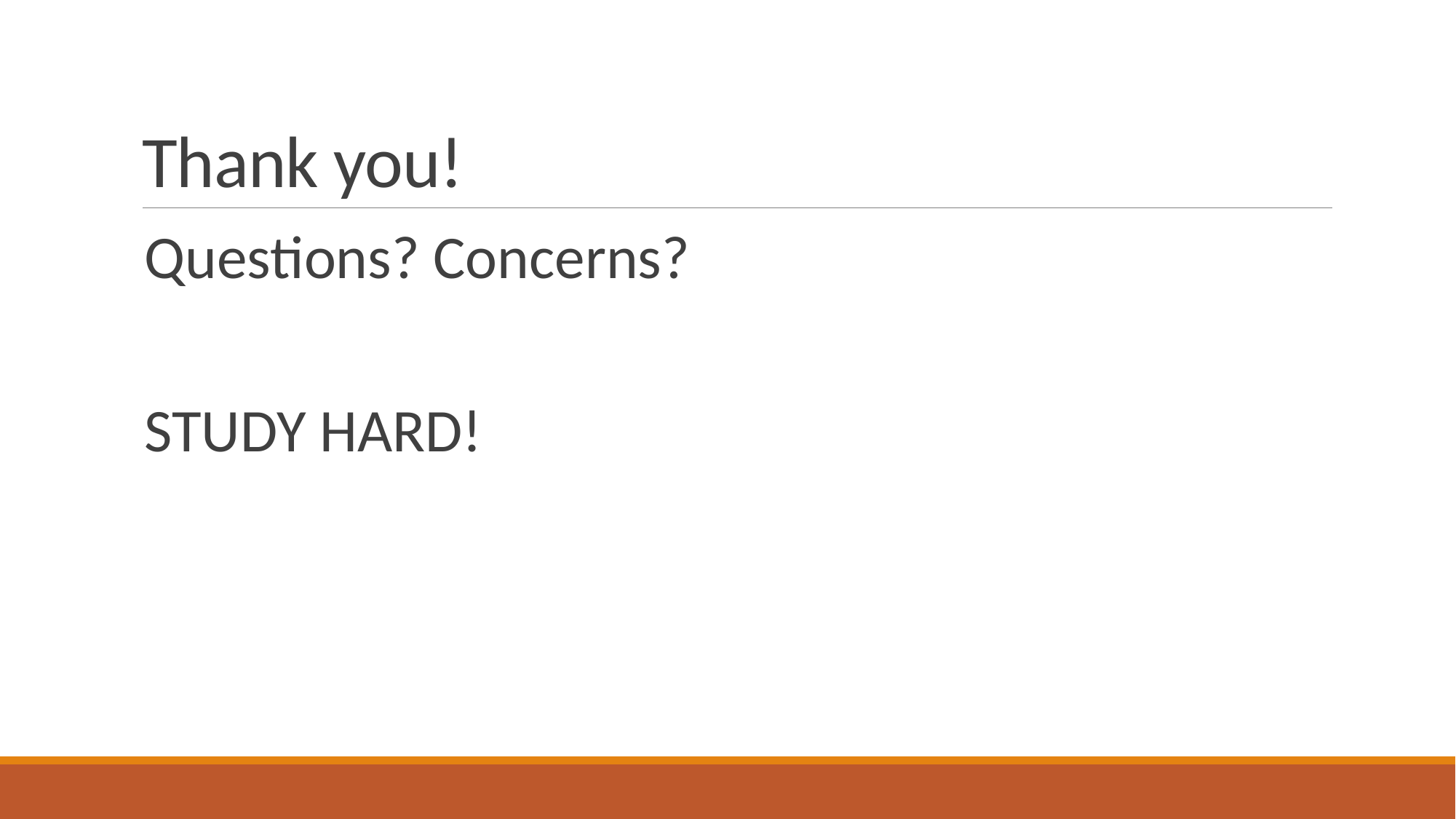

# Thank you!
Questions? Concerns?

STUDY HARD!